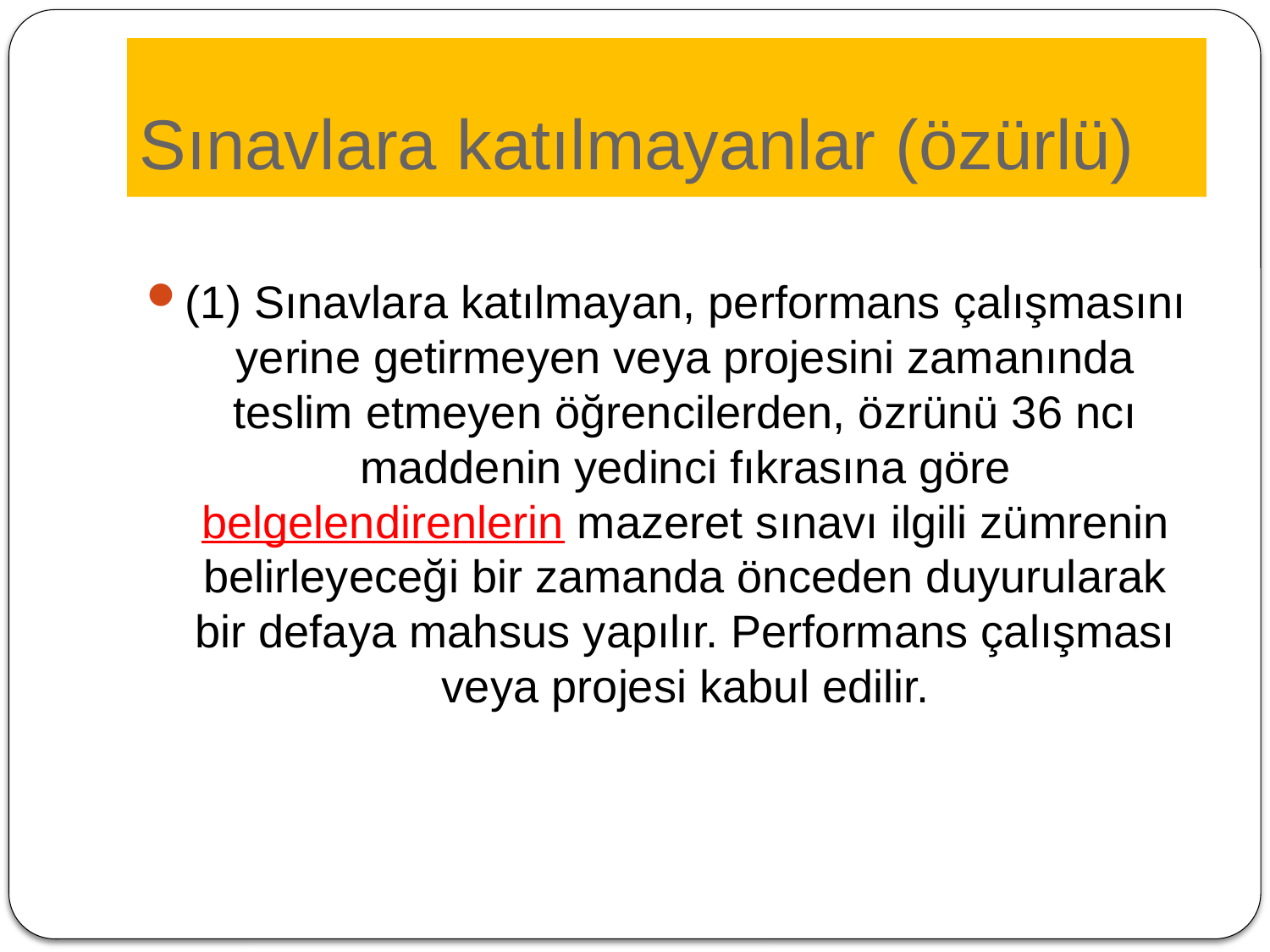

# Sınavlara katılmayanlar (özürlü)

(1) Sınavlara katılmayan, performans çalışmasını yerine getirmeyen veya projesini zamanında teslim etmeyen öğrencilerden, özrünü 36 ncı maddenin yedinci fıkrasına göre belgelendirenlerin mazeret sınavı ilgili zümrenin belirleyeceği bir zamanda önceden duyurularak bir defaya mahsus yapılır. Performans çalışması veya projesi kabul edilir.